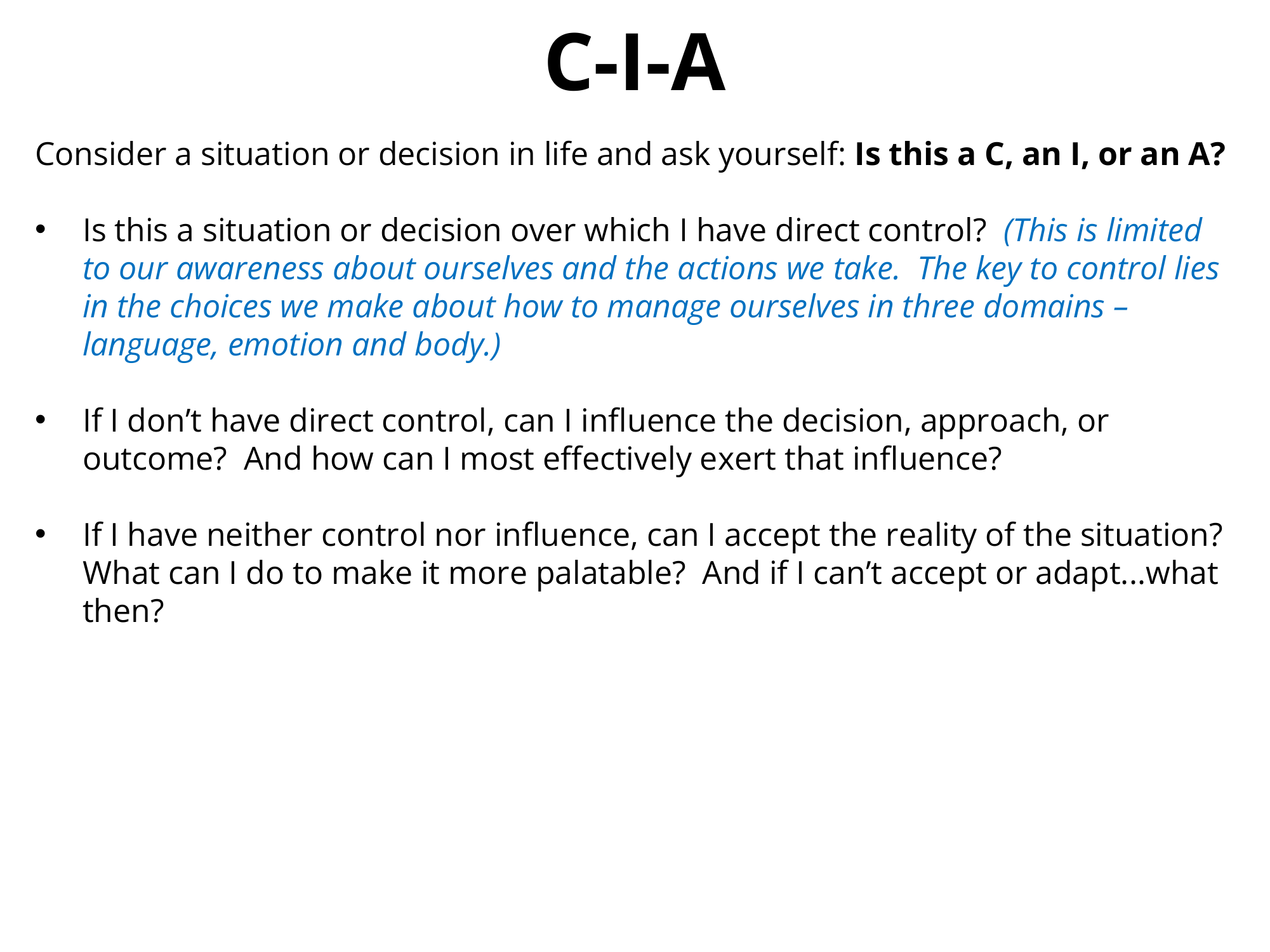

C-I-A
Consider a situation or decision in life and ask yourself: Is this a C, an I, or an A?

Is this a situation or decision over which I have direct control?  (This is limited to our awareness about ourselves and the actions we take.  The key to control lies in the choices we make about how to manage ourselves in three domains – language, emotion and body.)

If I don’t have direct control, can I influence the decision, approach, or outcome?  And how can I most effectively exert that influence?

If I have neither control nor influence, can I accept the reality of the situation?  What can I do to make it more palatable?  And if I can’t accept or adapt...what then?